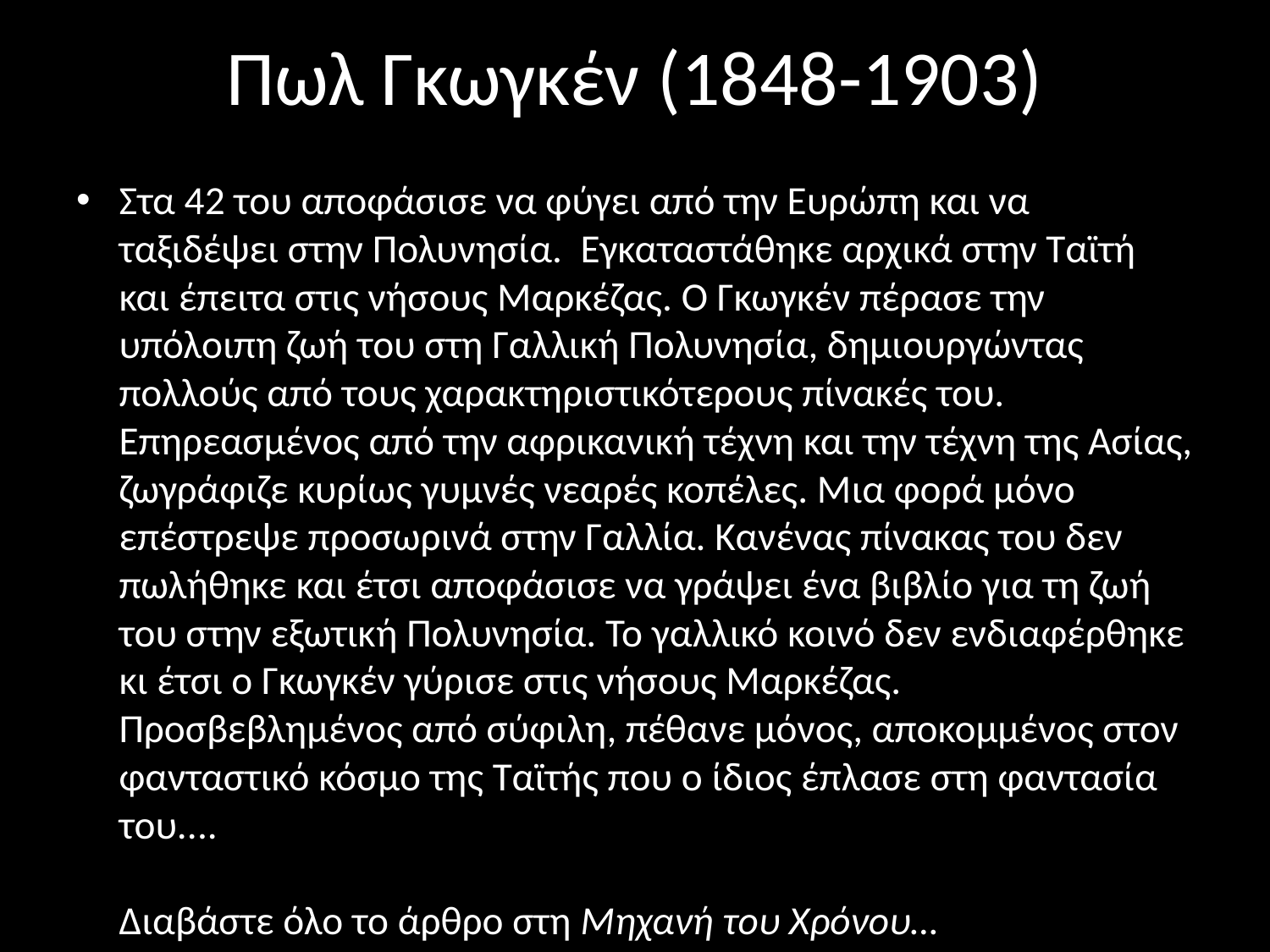

# Πωλ Γκωγκέν (1848-1903)
Στα 42 του αποφάσισε να φύγει από την Ευρώπη και να ταξιδέψει στην Πολυνησία.  Εγκαταστάθηκε αρχικά στην Ταϊτή και έπειτα στις νήσους Μαρκέζας. Ο Γκωγκέν πέρασε την υπόλοιπη ζωή του στη Γαλλική Πολυνησία, δημιουργώντας πολλούς από τους χαρακτηριστικότερους πίνακές του. Επηρεασμένος από την αφρικανική τέχνη και την τέχνη της Ασίας, ζωγράφιζε κυρίως γυμνές νεαρές κοπέλες. Μια φορά μόνο επέστρεψε προσωρινά στην Γαλλία. Κανένας πίνακας του δεν πωλήθηκε και έτσι αποφάσισε να γράψει ένα βιβλίο για τη ζωή του στην εξωτική Πολυνησία. Το γαλλικό κοινό δεν ενδιαφέρθηκε κι έτσι ο Γκωγκέν γύρισε στις νήσους Μαρκέζας. Προσβεβλημένος από σύφιλη, πέθανε μόνος, αποκομμένος στον φανταστικό κόσμο της Ταϊτής που ο ίδιος έπλασε στη φαντασία του....
Διαβάστε όλο το άρθρο στη Μηχανή του Χρόνου…